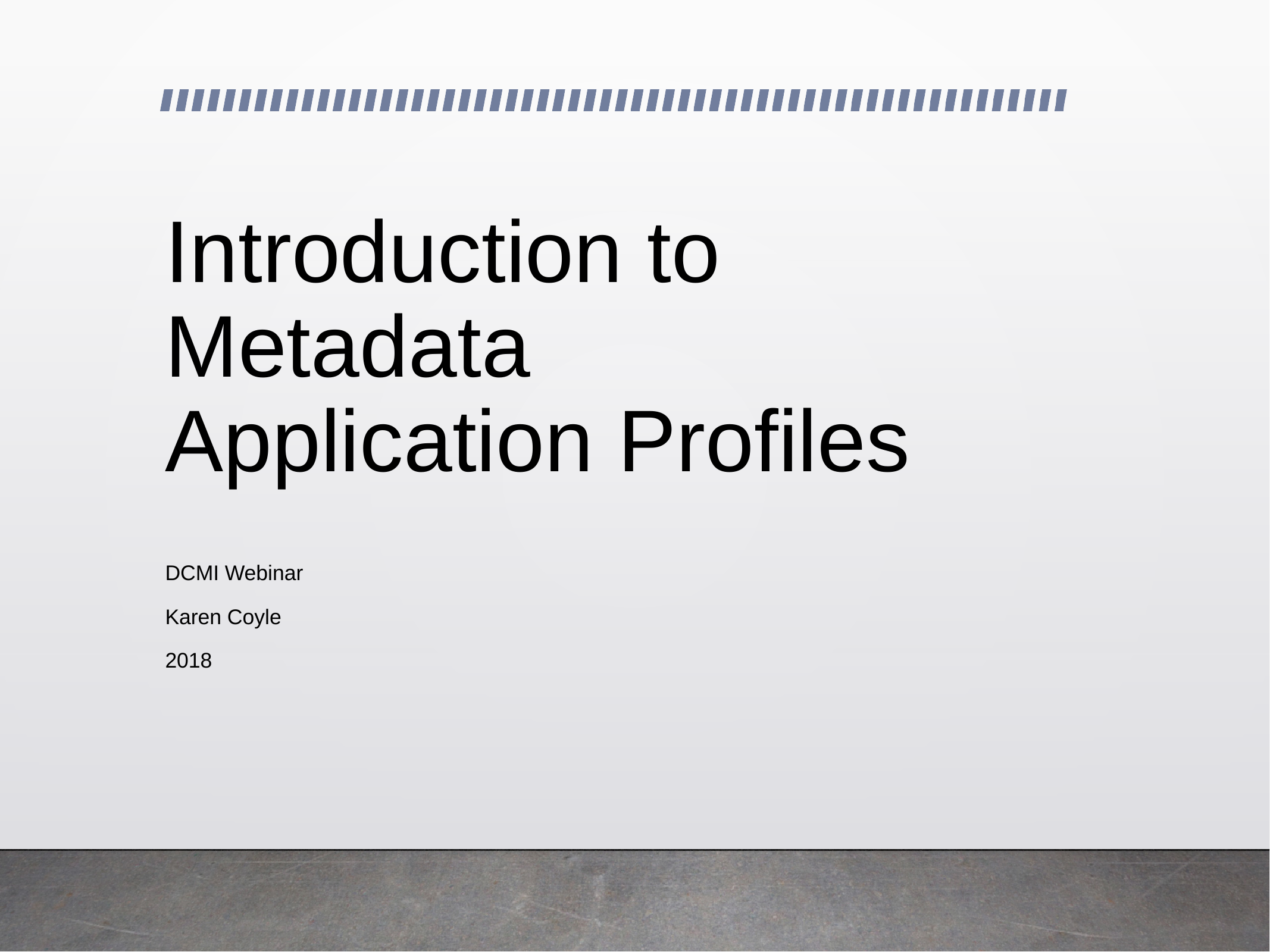

# Introduction to Metadata Application Profiles
DCMI Webinar
Karen Coyle
2018